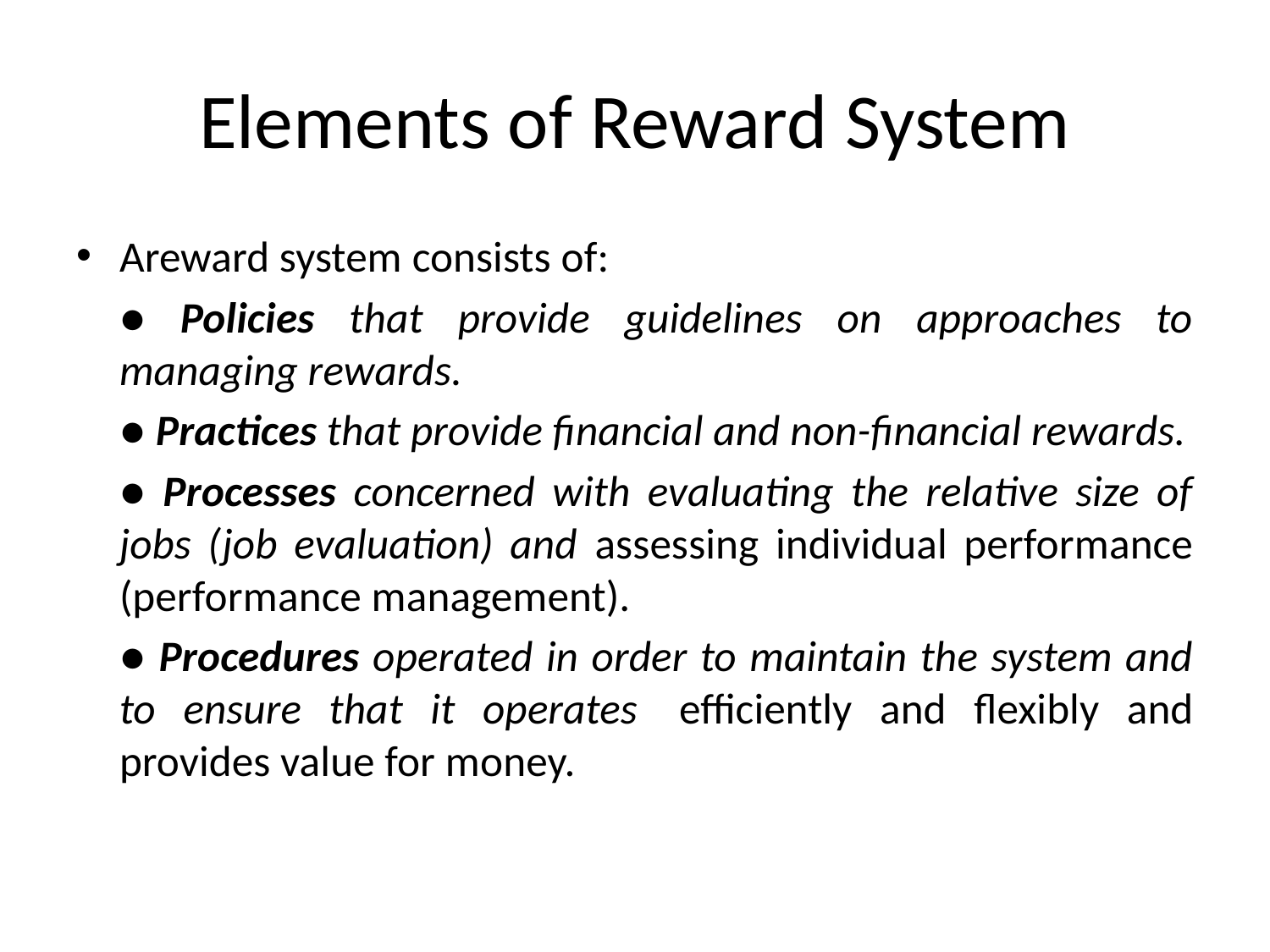

# Elements of Reward System
Areward system consists of:
	● Policies that provide guidelines on approaches to managing rewards.
	● Practices that provide financial and non-financial rewards.
	● Processes concerned with evaluating the relative size of jobs (job evaluation) and assessing individual performance (performance management).
	● Procedures operated in order to maintain the system and to ensure that it operates	efficiently and flexibly and provides value for money.